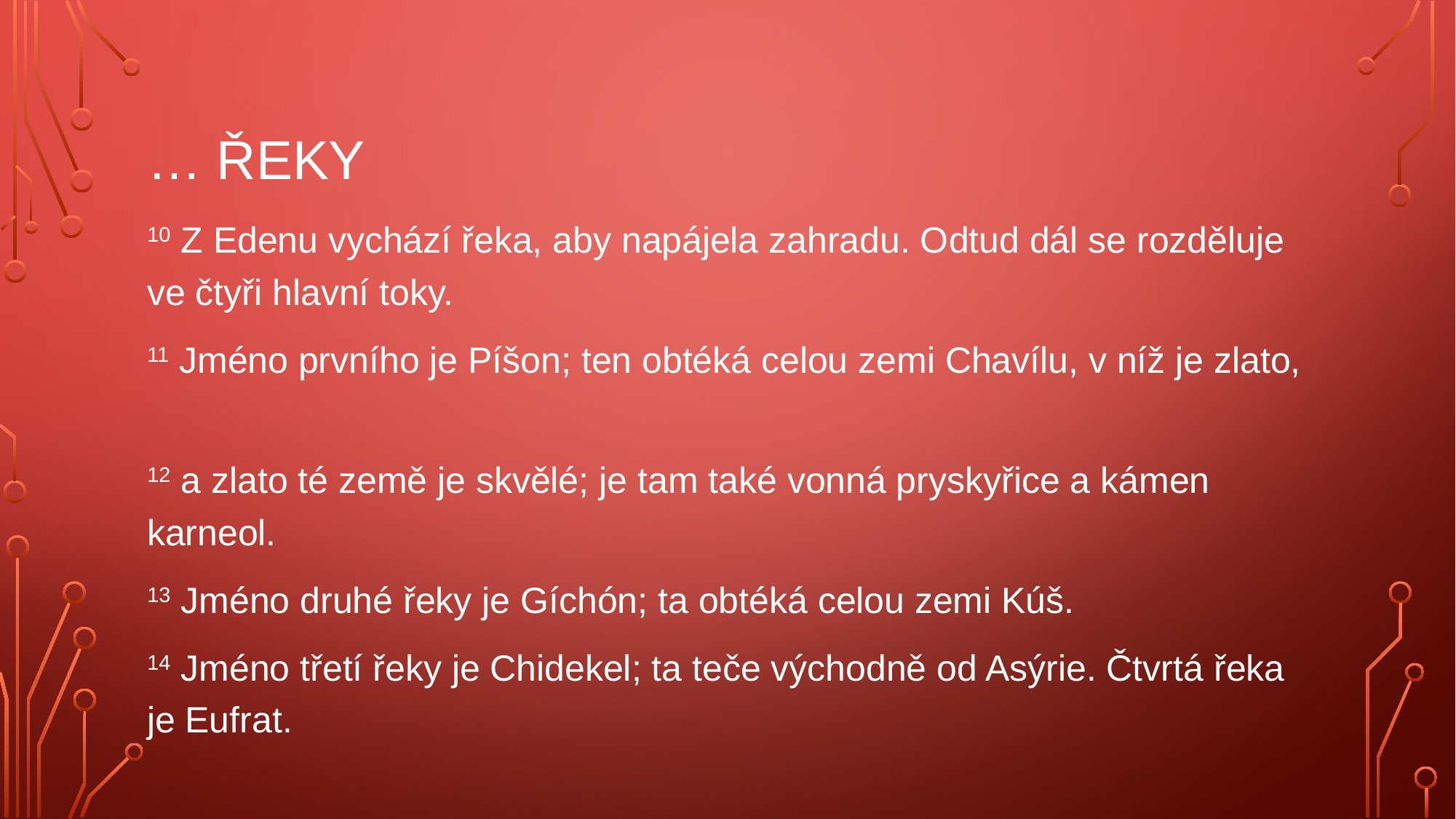

# … řeky
10 Z Edenu vychází řeka, aby napájela zahradu. Odtud dál se rozděluje ve čtyři hlavní toky.
11 Jméno prvního je Píšon; ten obtéká celou zemi Chavílu, v níž je zlato,
12 a zlato té země je skvělé; je tam také vonná pryskyřice a kámen karneol.
13 Jméno druhé řeky je Gíchón; ta obtéká celou zemi Kúš.
14 Jméno třetí řeky je Chidekel; ta teče východně od Asýrie. Čtvrtá řeka je Eufrat.